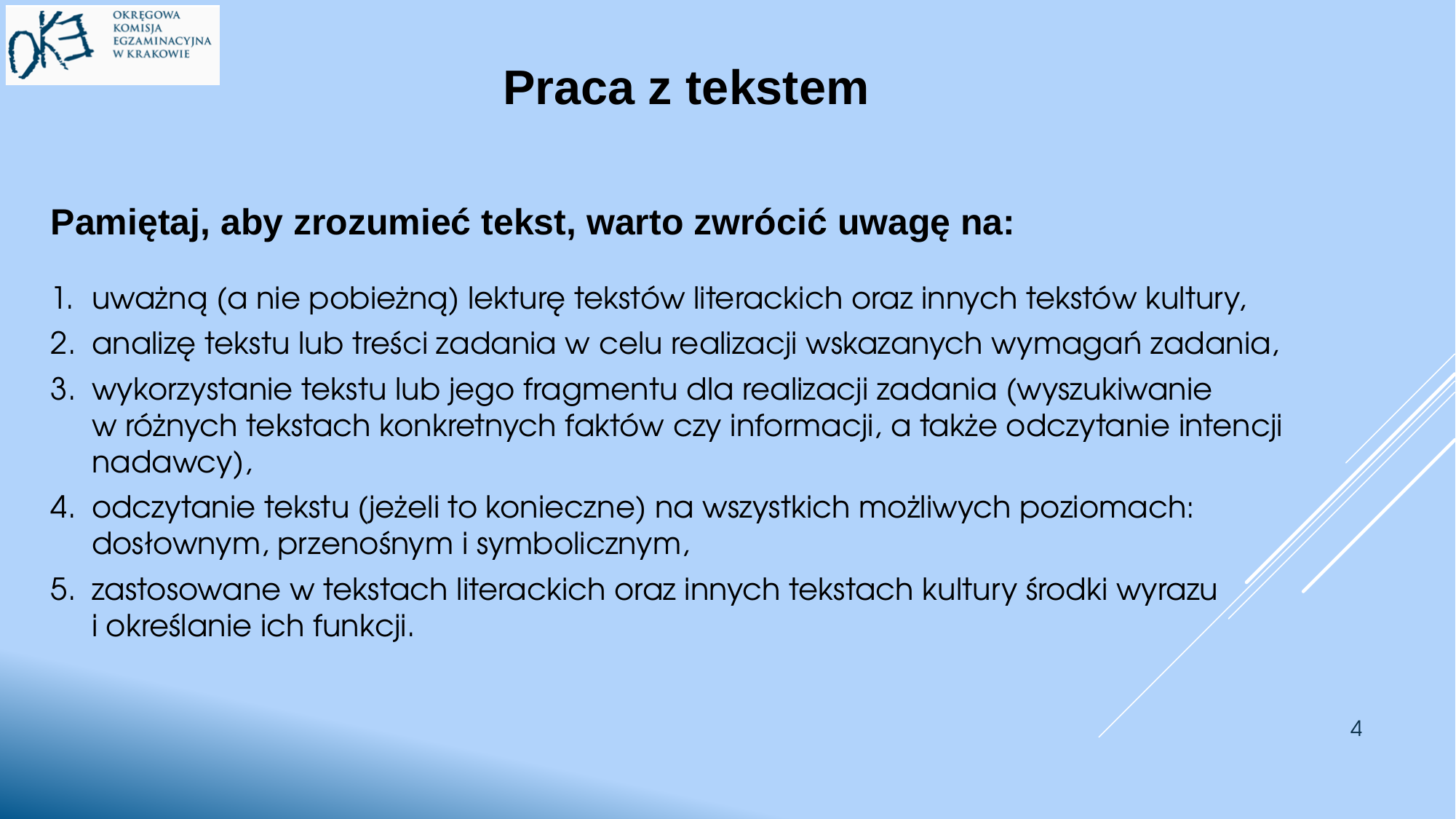

Praca z tekstem
Pamiętaj, aby zrozumieć tekst, warto zwrócić uwagę na:
uważną (a nie pobieżną) lekturę tekstów literackich oraz innych tekstów kultury,
analizę tekstu lub treści zadania w celu realizacji wskazanych wymagań zadania,
wykorzystanie tekstu lub jego fragmentu dla realizacji zadania (wyszukiwanie
w różnych tekstach konkretnych faktów czy informacji, a także odczytanie intencji nadawcy),
odczytanie tekstu (jeżeli to konieczne) na wszystkich możliwych poziomach: dosłownym, przenośnym i symbolicznym,
zastosowane w tekstach literackich oraz innych tekstach kultury środki wyrazu
i określanie ich funkcji.

4